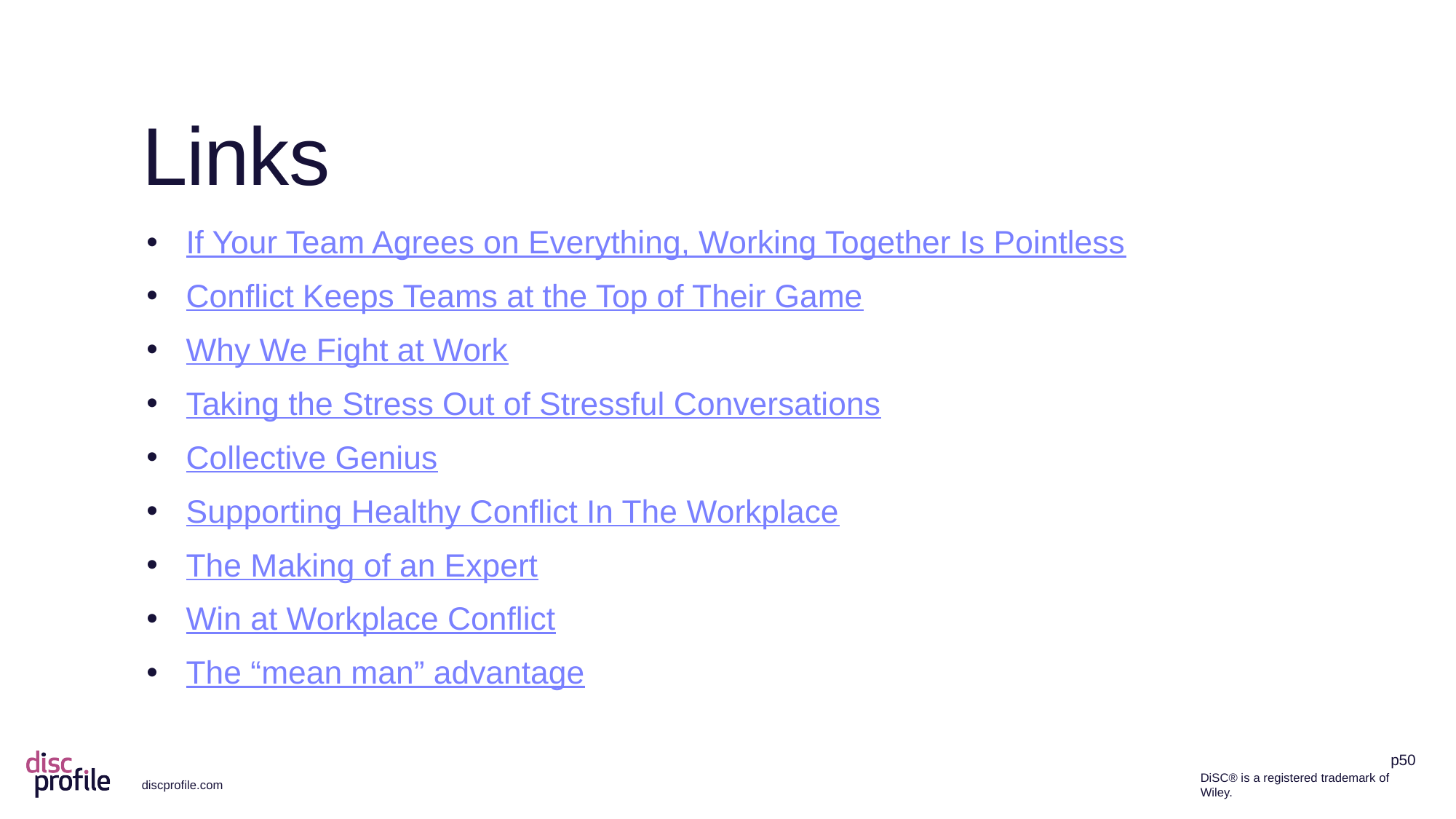

# Links
If Your Team Agrees on Everything, Working Together Is Pointless
Conflict Keeps Teams at the Top of Their Game
Why We Fight at Work
Taking the Stress Out of Stressful Conversations
Collective Genius
Supporting Healthy Conflict In The Workplace
The Making of an Expert
Win at Workplace Conflict
The “mean man” advantage